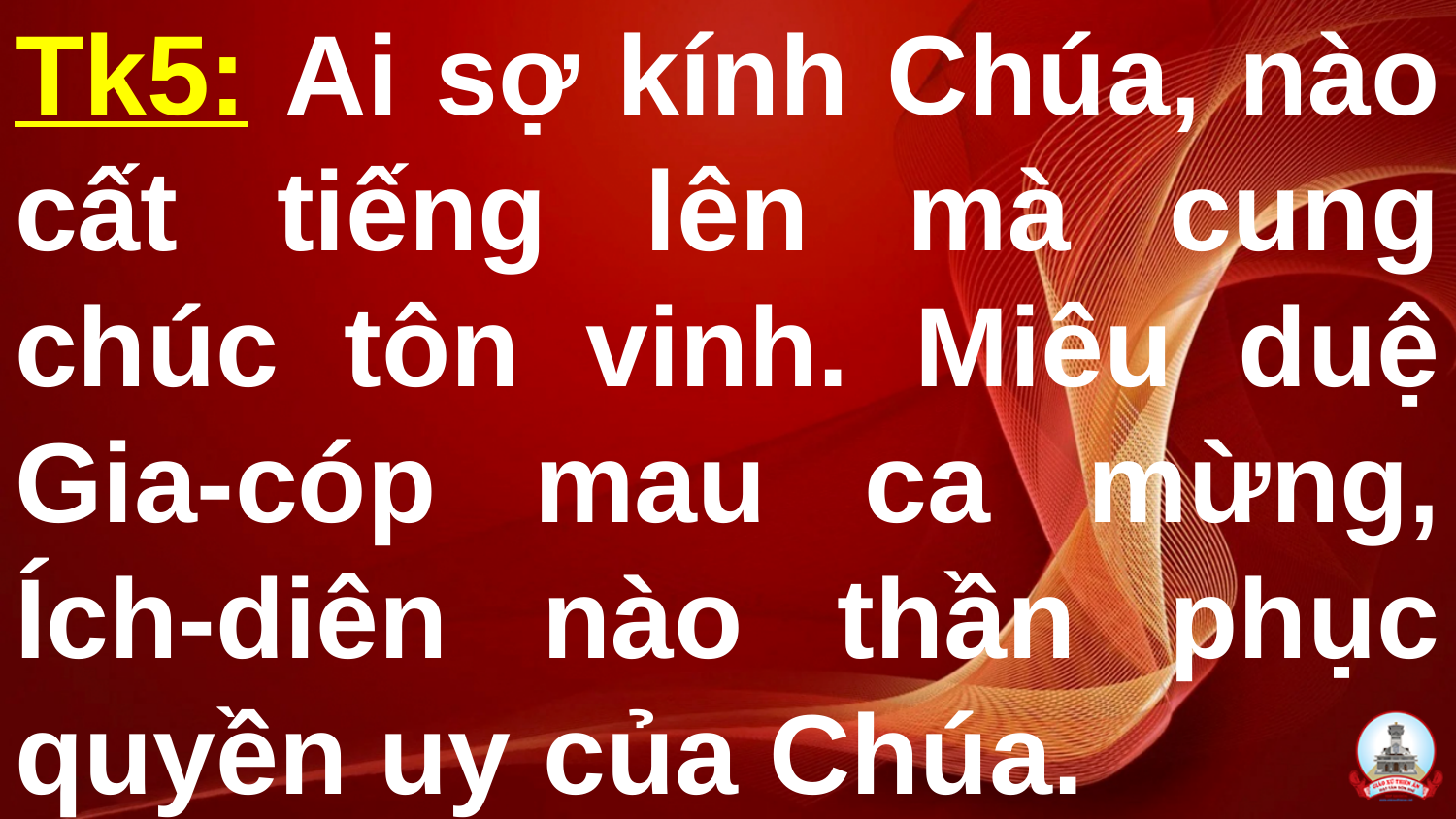

# Tk5: Ai sợ kính Chúa, nào cất tiếng lên mà cung chúc tôn vinh. Miêu duệ Gia-cóp mau ca mừng, Ích-diên nào thần phục quyền uy của Chúa.